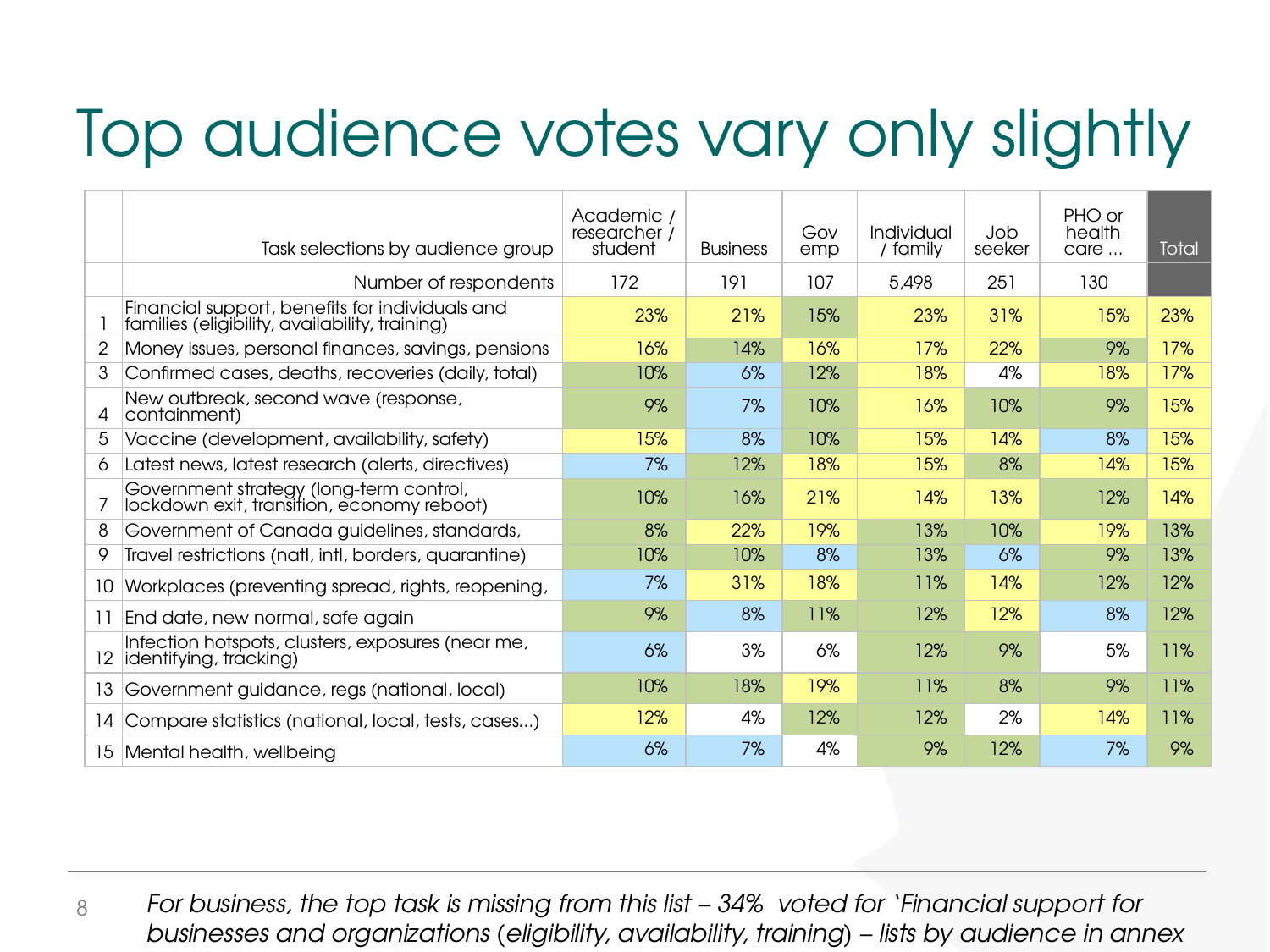

# Top audience votes vary only slightly
|  | Task selections by audience group | Academic / researcher / student | Business | Gov emp | Individual / family | Job seeker | PHO or health care … | Total |
| --- | --- | --- | --- | --- | --- | --- | --- | --- |
|  | Number of respondents | 172 | 191 | 107 | 5,498 | 251 | 130 |  |
| 1 | Financial support, benefits for individuals and families (eligibility, availability, training) | 23% | 21% | 15% | 23% | 31% | 15% | 23% |
| 2 | Money issues, personal finances, savings, pensions | 16% | 14% | 16% | 17% | 22% | 9% | 17% |
| 3 | Confirmed cases, deaths, recoveries (daily, total) | 10% | 6% | 12% | 18% | 4% | 18% | 17% |
| 4 | New outbreak, second wave (response, containment) | 9% | 7% | 10% | 16% | 10% | 9% | 15% |
| 5 | Vaccine (development, availability, safety) | 15% | 8% | 10% | 15% | 14% | 8% | 15% |
| 6 | Latest news, latest research (alerts, directives) | 7% | 12% | 18% | 15% | 8% | 14% | 15% |
| 7 | Government strategy (long-term control, lockdown exit, transition, economy reboot) | 10% | 16% | 21% | 14% | 13% | 12% | 14% |
| 8 | Government of Canada guidelines, standards, | 8% | 22% | 19% | 13% | 10% | 19% | 13% |
| 9 | Travel restrictions (natl, intl, borders, quarantine) | 10% | 10% | 8% | 13% | 6% | 9% | 13% |
| 10 | Workplaces (preventing spread, rights, reopening, | 7% | 31% | 18% | 11% | 14% | 12% | 12% |
| 11 | End date, new normal, safe again | 9% | 8% | 11% | 12% | 12% | 8% | 12% |
| 12 | Infection hotspots, clusters, exposures (near me, identifying, tracking) | 6% | 3% | 6% | 12% | 9% | 5% | 11% |
| 13 | Government guidance, regs (national, local) | 10% | 18% | 19% | 11% | 8% | 9% | 11% |
| 14 | Compare statistics (national, local, tests, cases…) | 12% | 4% | 12% | 12% | 2% | 14% | 11% |
| 15 | Mental health, wellbeing | 6% | 7% | 4% | 9% | 12% | 7% | 9% |

For business, the top task is missing from this list – 34%  voted for ‘Financial support for businesses and organizations (eligibility, availability, training) – lists by audience in annex
8